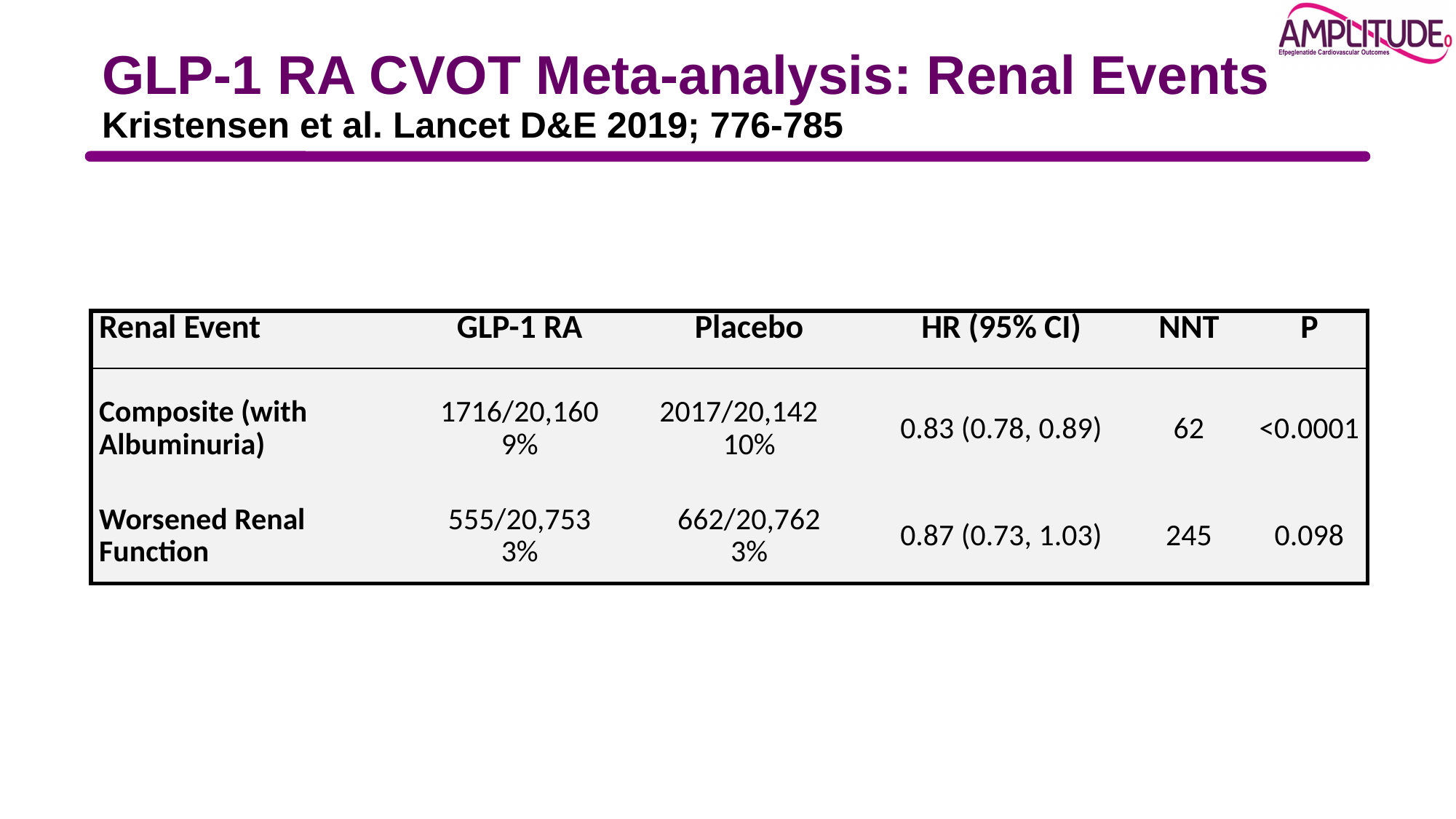

# GLP-1 RA CVOT Meta-analysis: Renal Events Kristensen et al. Lancet D&E 2019; 776-785
| Renal Event | GLP-1 RA | Placebo | HR (95% CI) | NNT | P |
| --- | --- | --- | --- | --- | --- |
| Composite (with Albuminuria) | 1716/20,160 9% | 2017/20,142 10% | 0.83 (0.78, 0.89) | 62 | <0.0001 |
| Worsened Renal Function | 555/20,753 3% | 662/20,762 3% | 0.87 (0.73, 1.03) | 245 | 0.098 |